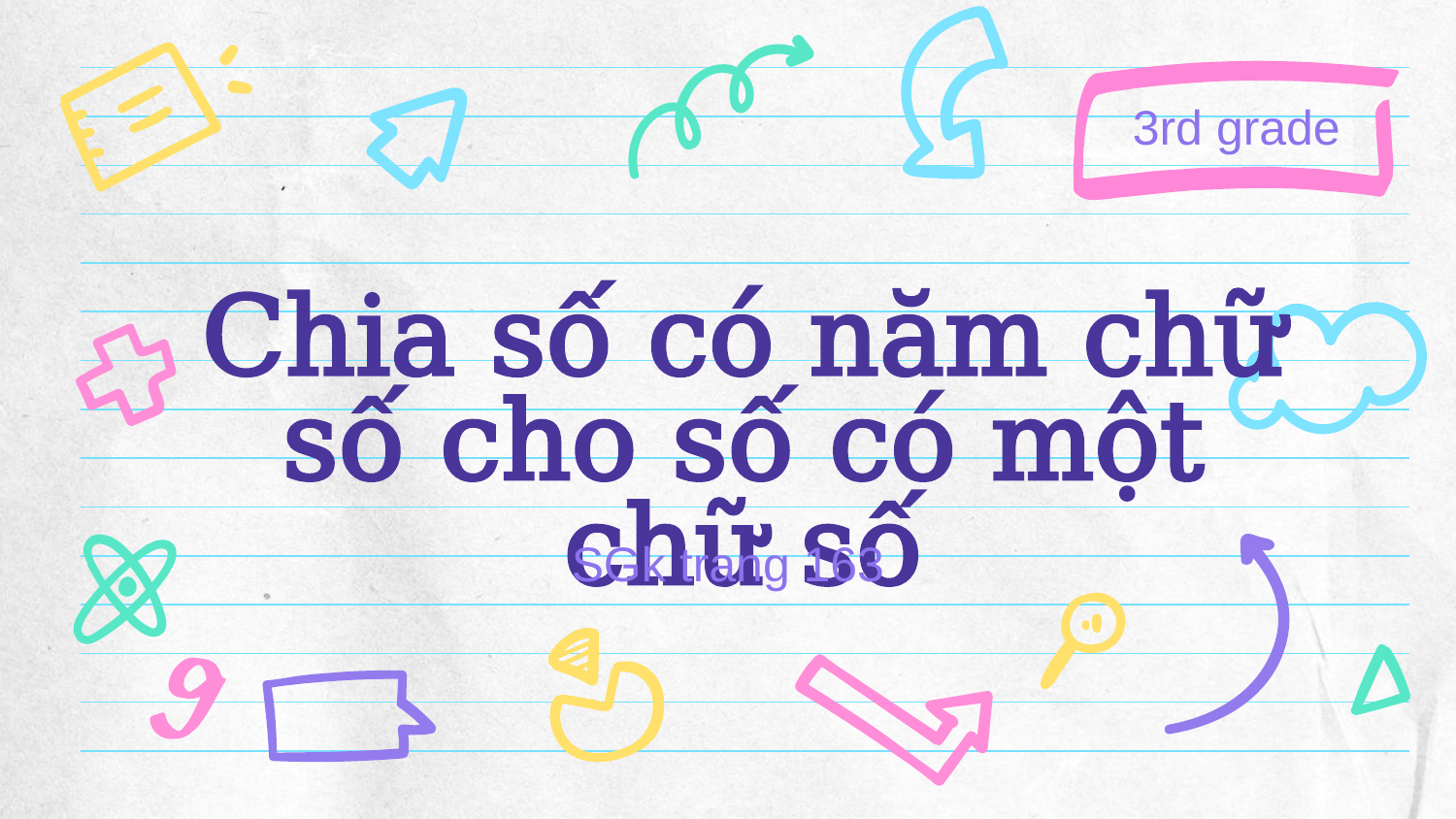

3rd grade

# Chia số có năm chữ số cho số có một chữ số
SGk trang 163